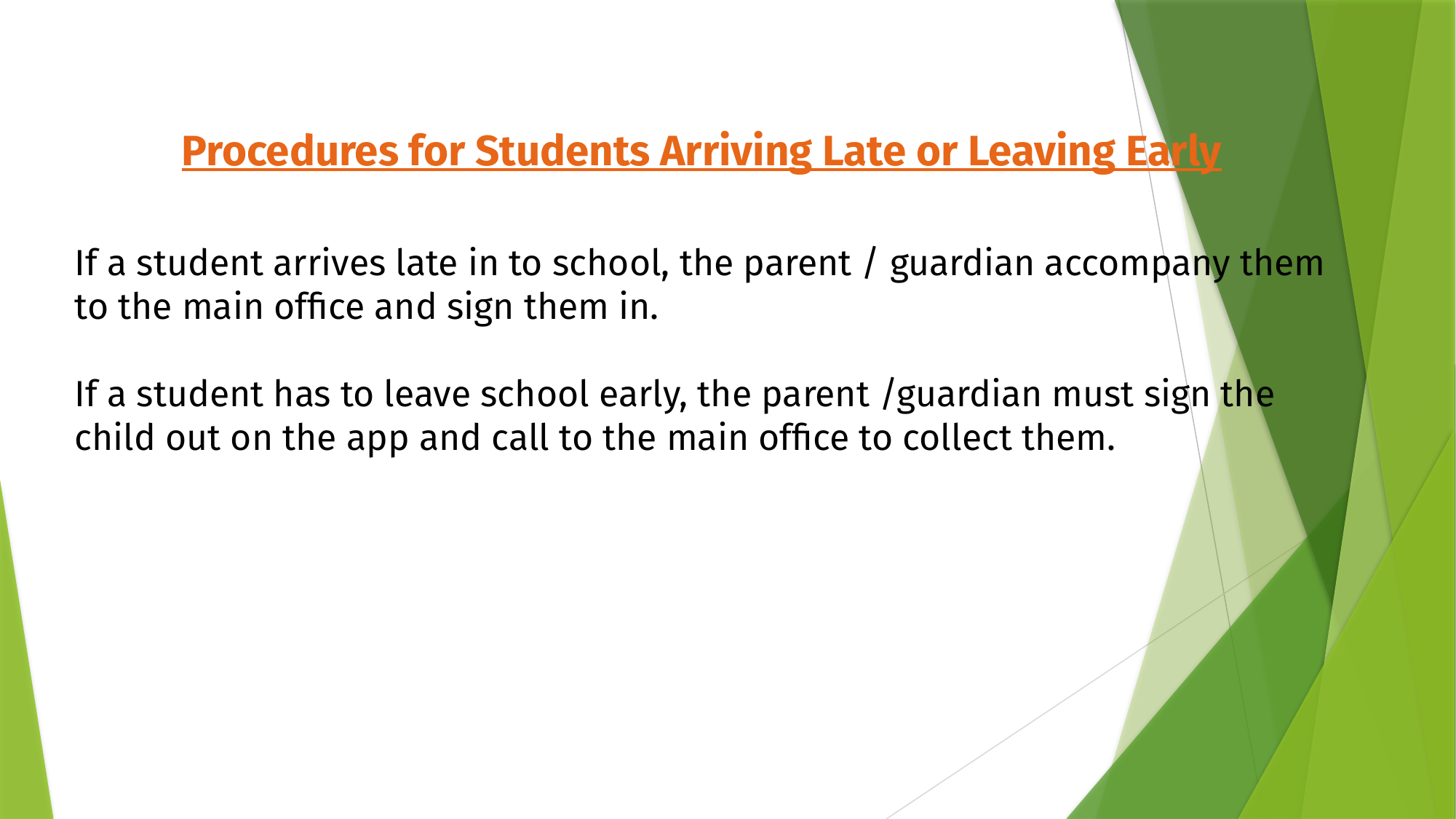

Procedures for Students Arriving Late or Leaving Early

If a student arrives late in to school, the parent / guardian accompany them to the main office and sign them in.

If a student has to leave school early, the parent /guardian must sign the child out on the app and call to the main office to collect them.